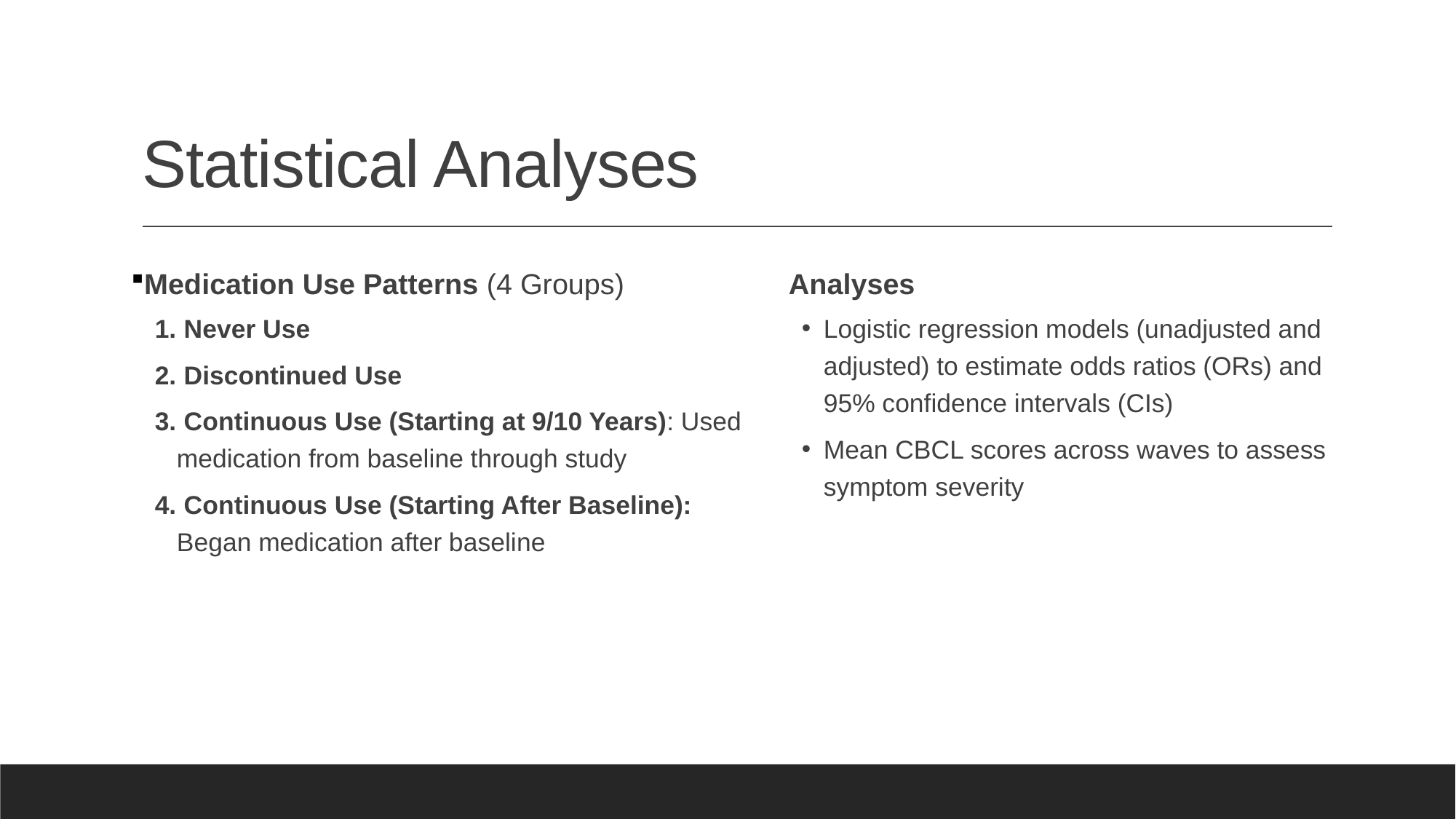

# Statistical Analyses
Medication Use Patterns (4 Groups)
 Never Use
 Discontinued Use
 Continuous Use (Starting at 9/10 Years): Used medication from baseline through study
 Continuous Use (Starting After Baseline):  Began medication after baseline

Analyses
Logistic regression models (unadjusted and adjusted) to estimate odds ratios (ORs) and 95% confidence intervals (CIs)
Mean CBCL scores across waves to assess symptom severity